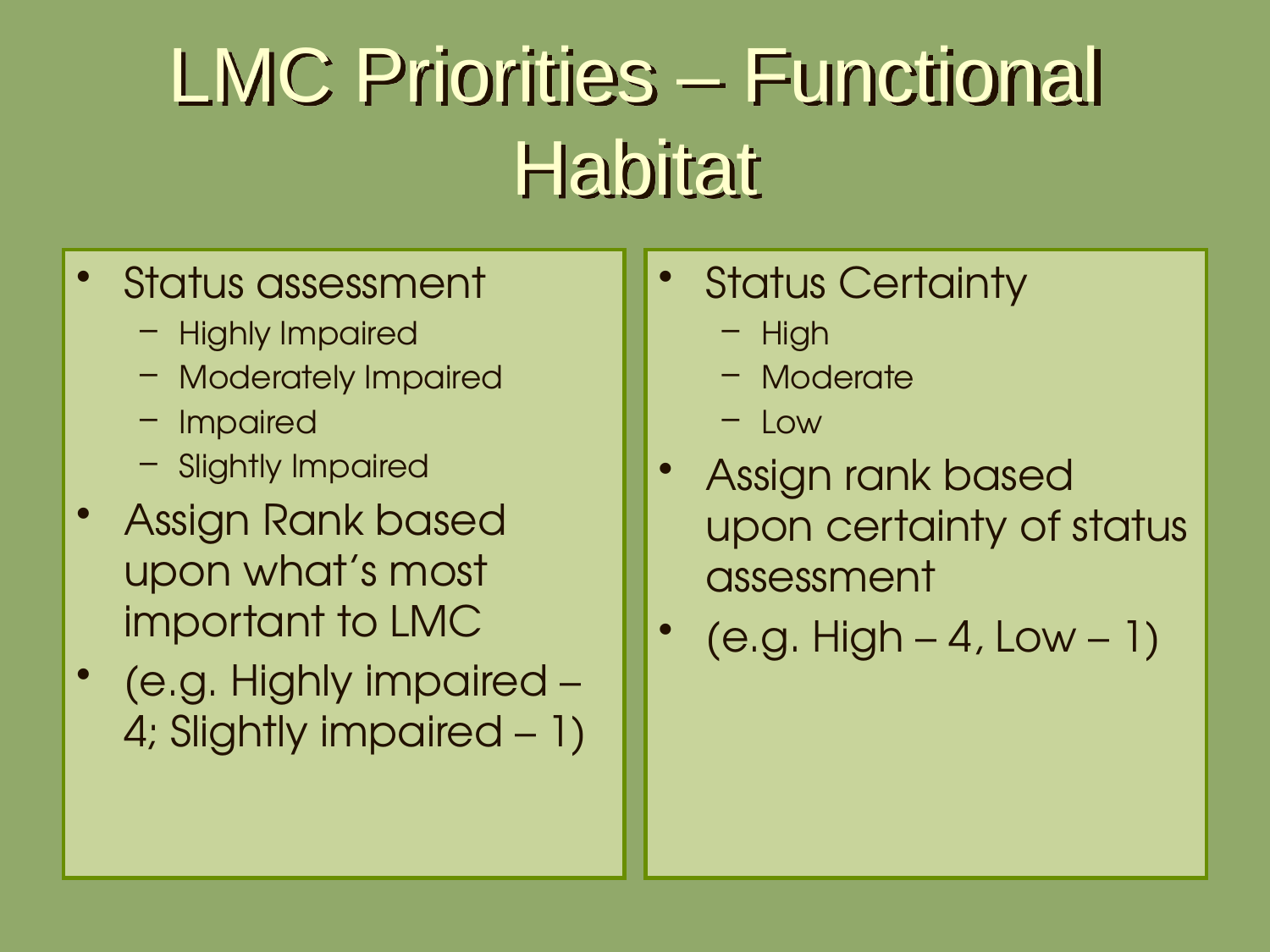

# LMC Priorities – Functional Habitat
Status assessment
Highly Impaired
Moderately Impaired
Impaired
Slightly Impaired
Assign Rank based upon what’s most important to LMC
(e.g. Highly impaired – 4; Slightly impaired – 1)
Status Certainty
High
Moderate
Low
Assign rank based upon certainty of status assessment
(e.g. High – 4, Low – 1)